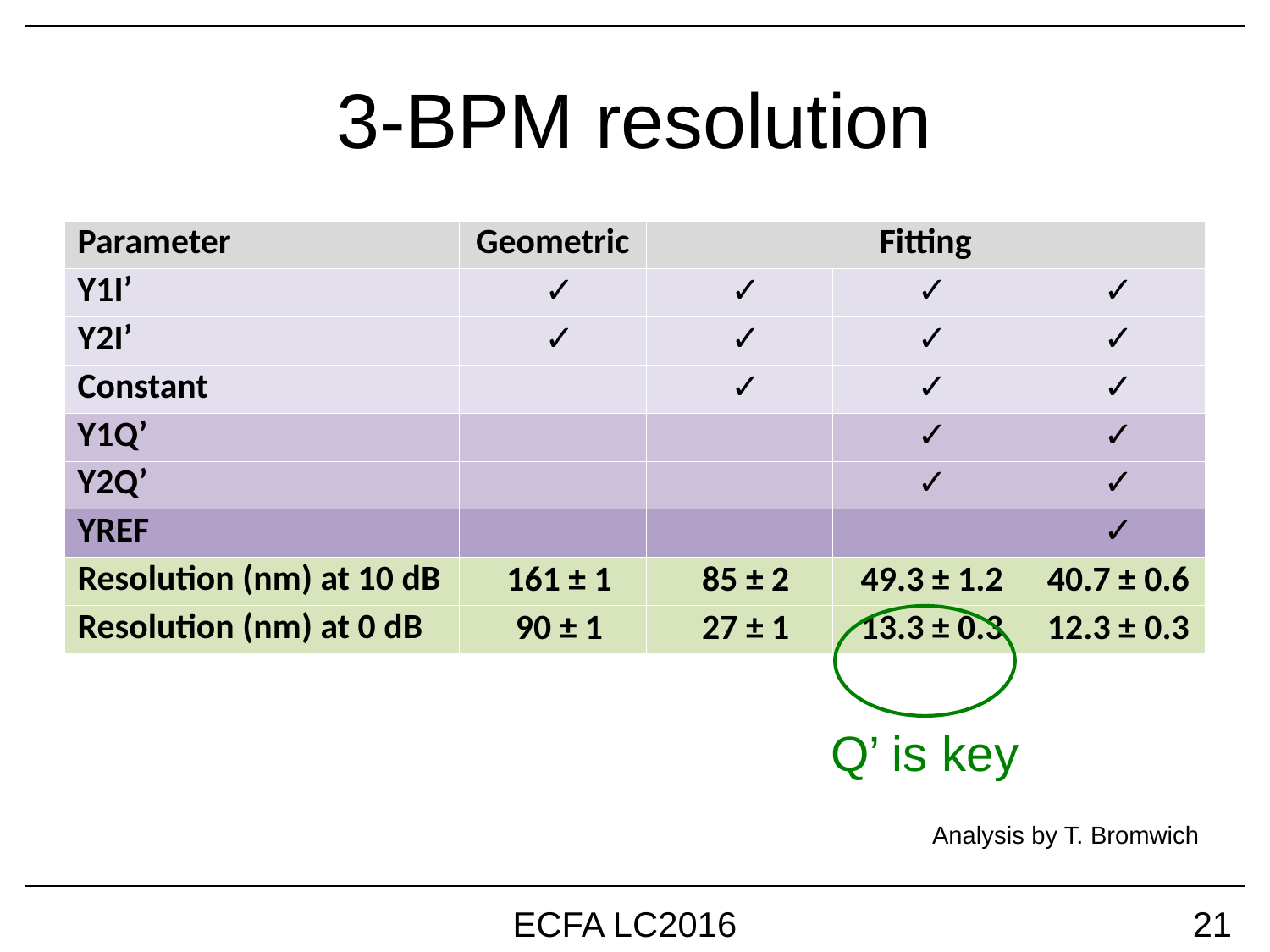

# 3-BPM resolution
| Parameter | Geometric | Fitting |  |  |
| --- | --- | --- | --- | --- |
| Y1I’ | ✓ | ✓ | ✓ | ✓ |
| Y2I’ | ✓ | ✓ | ✓ | ✓ |
| Constant |  | ✓ | ✓ | ✓ |
| Y1Q’ |  |  | ✓ | ✓ |
| Y2Q’ |  |  | ✓ | ✓ |
| YREF |  |  |  | ✓ |
| Resolution (nm) at 10 dB | 161 ± 1 | 85 ± 2 | 49.3 ± 1.2 | 40.7 ± 0.6 |
| Resolution (nm) at 0 dB | 90 ± 1 | 27 ± 1 | 13.3 ± 0.3 | 12.3 ± 0.3 |

Q’ is key
Analysis by T. Bromwich
ECFA LC2016
21